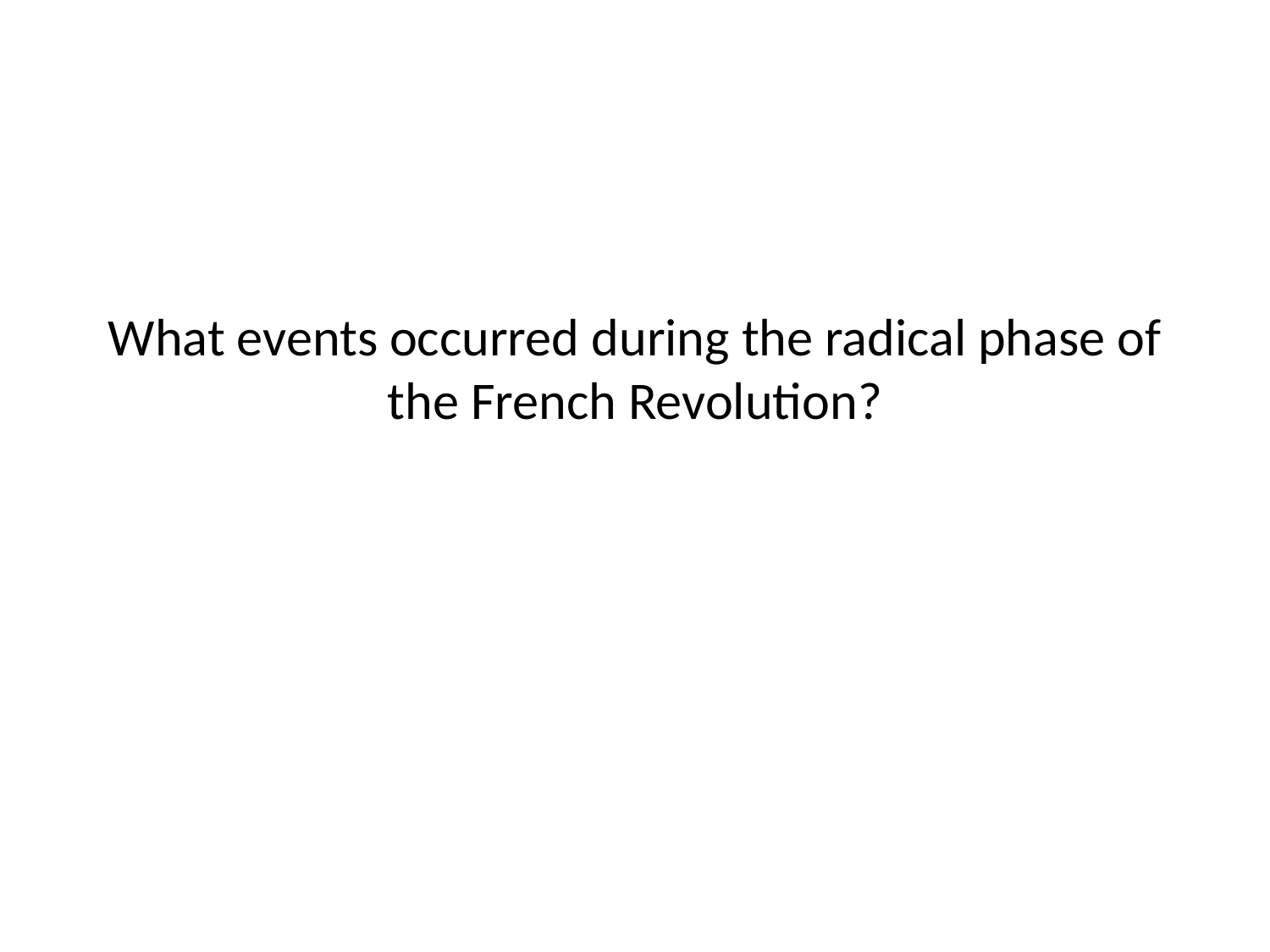

# What events occurred during the radical phase of the French Revolution?